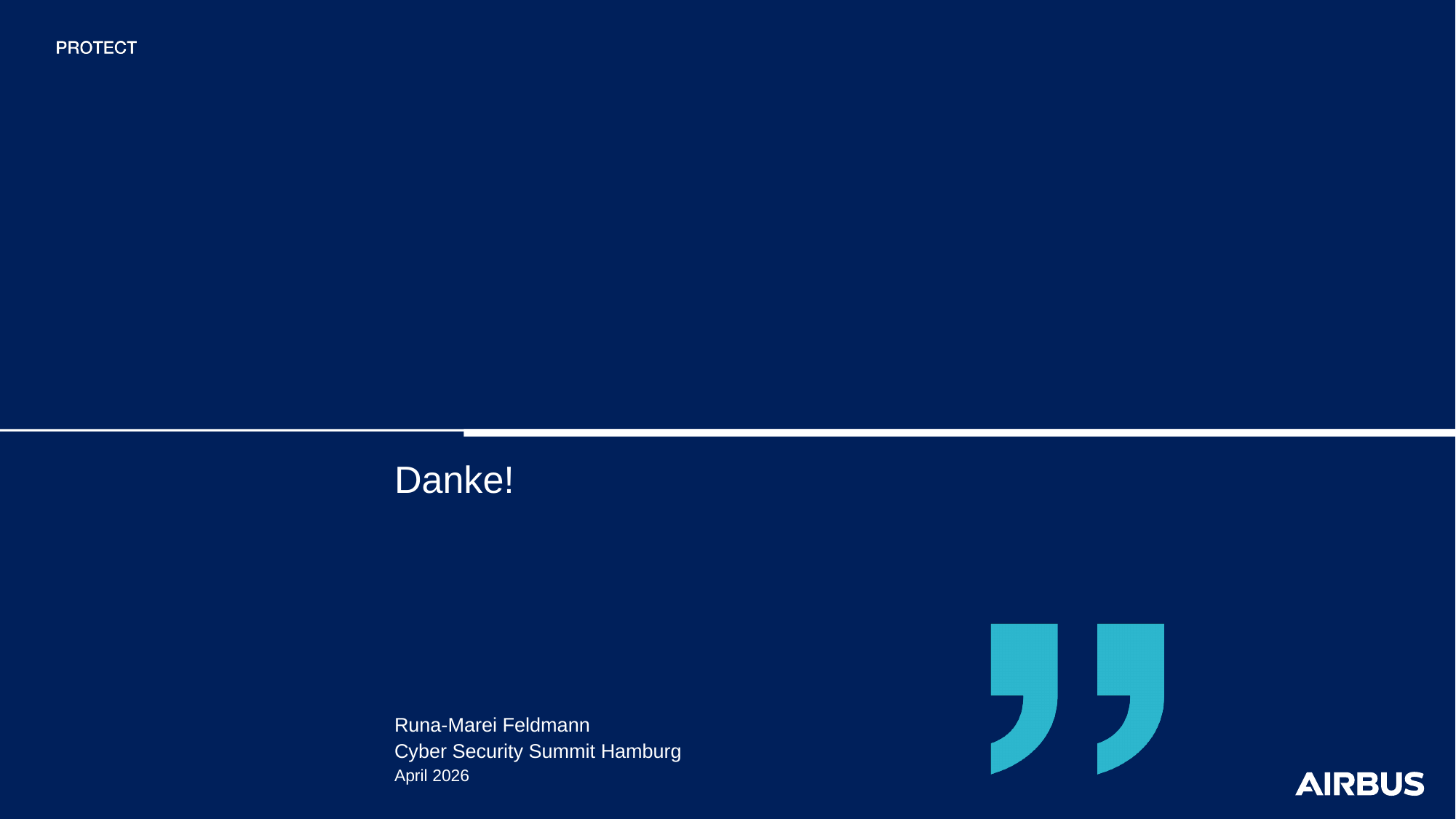

Danke!
Runa-Marei Feldmann
Cyber Security Summit Hamburg
April 2026